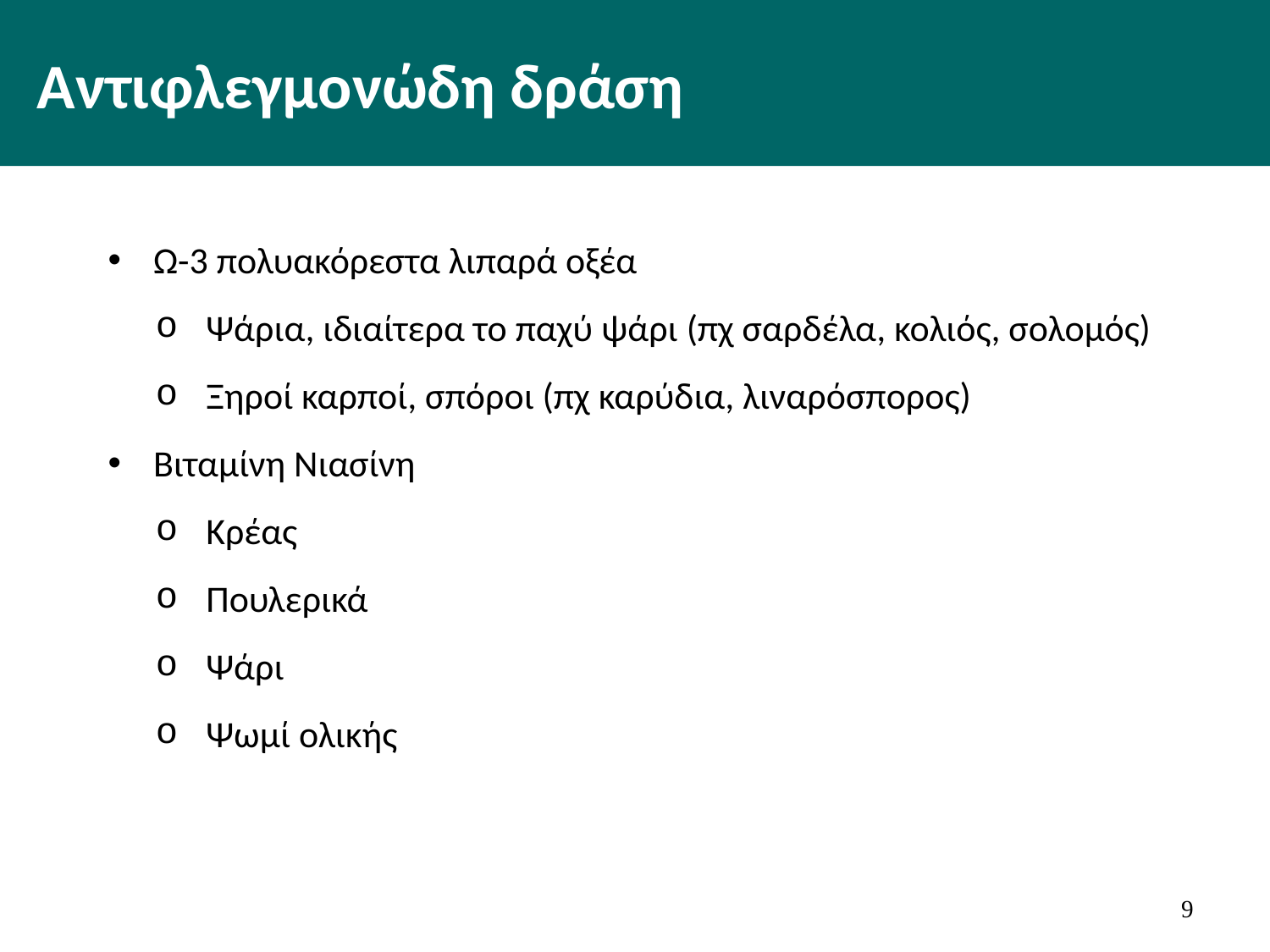

# Αντιφλεγμονώδη δράση
Ω-3 πολυακόρεστα λιπαρά οξέα
Ψάρια, ιδιαίτερα το παχύ ψάρι (πχ σαρδέλα, κολιός, σολομός)
Ξηροί καρποί, σπόροι (πχ καρύδια, λιναρόσπορος)
Βιταμίνη Νιασίνη
Κρέας
Πουλερικά
Ψάρι
Ψωμί ολικής
9